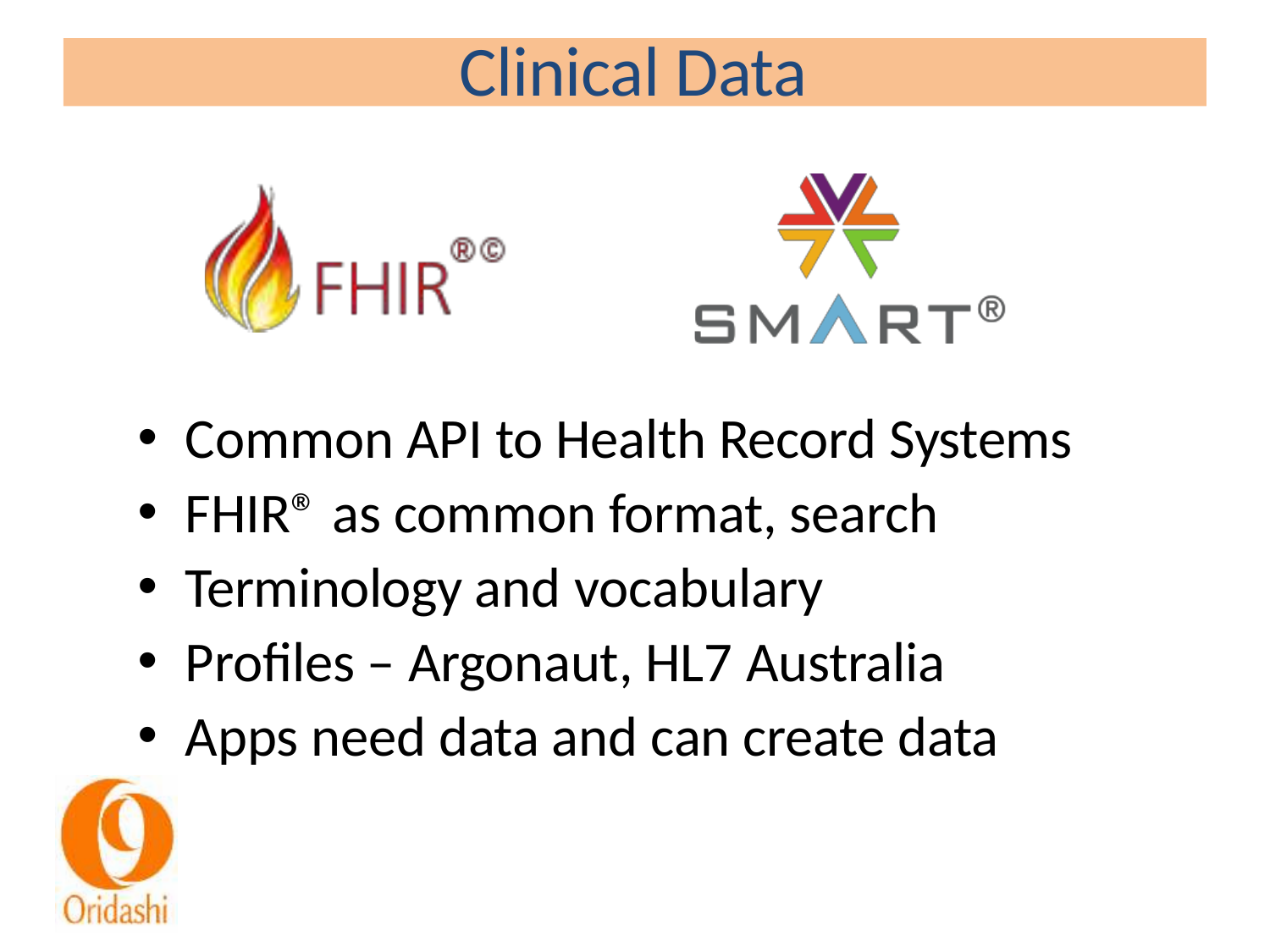

# Clinical Data

Common API to Health Record Systems
FHIR® as common format, search
Terminology and vocabulary
Profiles – Argonaut, HL7 Australia
Apps need data and can create data